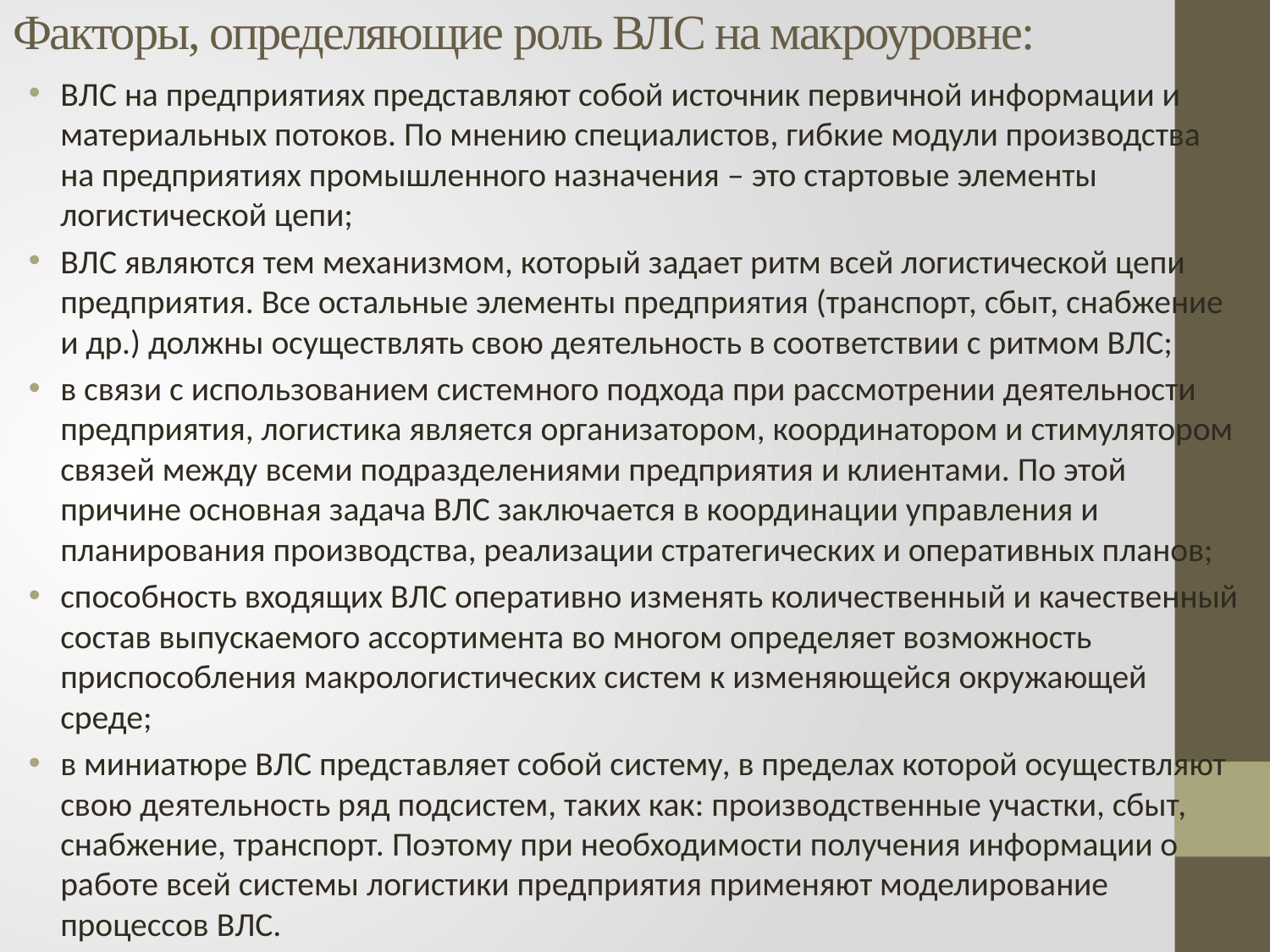

# Факторы, определяющие роль ВЛС на макроуровне:
ВЛС на предприятиях представляют собой источник первичной информации и материальных потоков. По мнению специалистов, гибкие модули производства на предприятиях промышленного назначения – это стартовые элементы логистической цепи;
ВЛС являются тем механизмом, который задает ритм всей логистической цепи предприятия. Все остальные элементы предприятия (транспорт, сбыт, снабжение и др.) должны осуществлять свою деятельность в соответствии с ритмом ВЛС;
в связи с использованием системного подхода при рассмотрении деятельности предприятия, логистика является организатором, координатором и стимулятором связей между всеми подразделениями предприятия и клиентами. По этой причине основная задача ВЛС заключается в координации управления и планирования производства, реализации стратегических и оперативных планов;
способность входящих ВЛС оперативно изменять количественный и качественный состав выпускаемого ассортимента во многом определяет возможность приспособления макрологистических систем к изменяющейся окружающей среде;
в миниатюре ВЛС представляет собой систему, в пределах которой осуществляют свою деятельность ряд подсистем, таких как: производственные участки, сбыт, снабжение, транспорт. Поэтому при необходимости получения информации о работе всей системы логистики предприятия применяют моделирование процессов ВЛС.